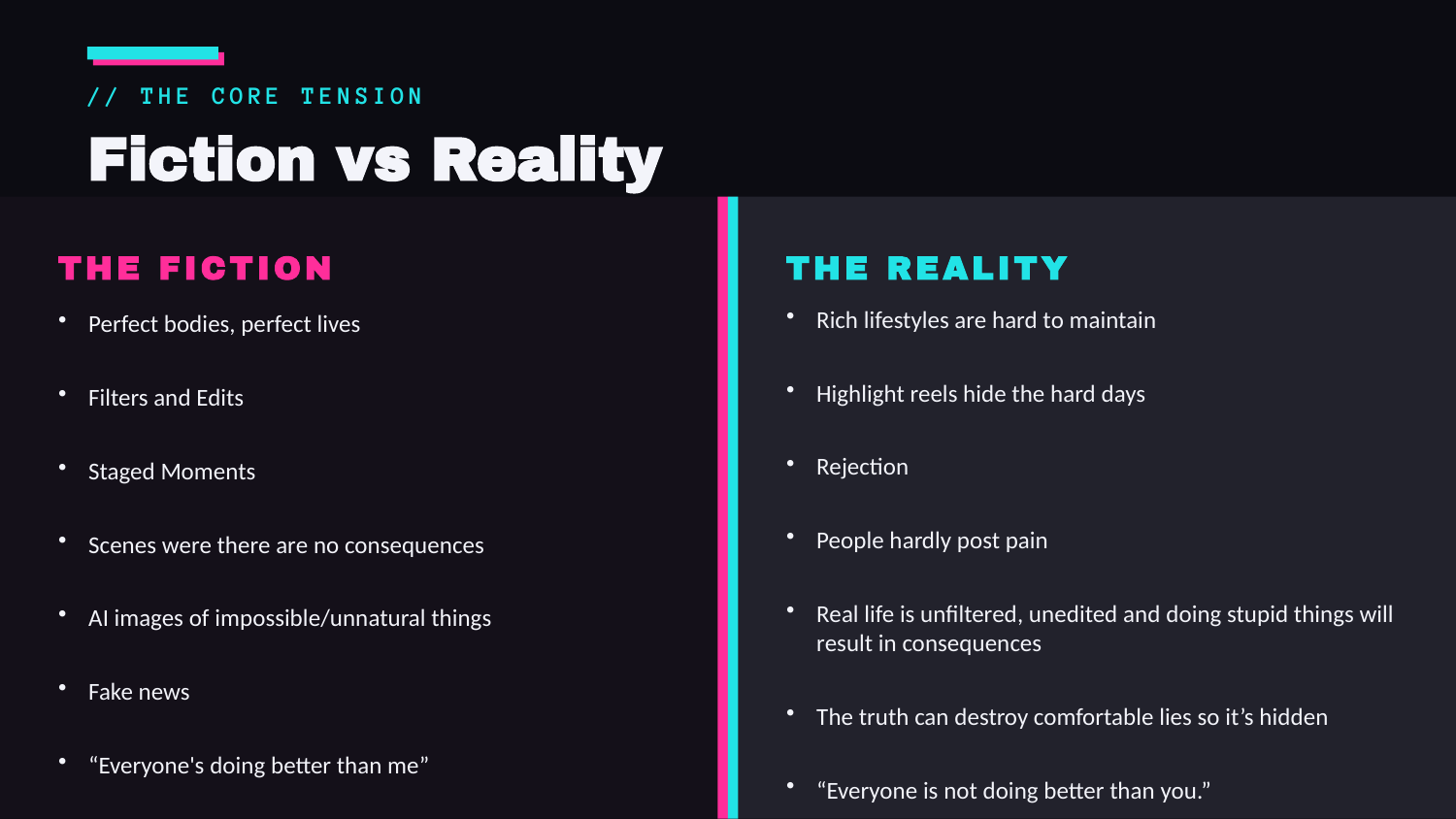

// THE CORE TENSION
Fiction vs Reality

THE FICTION
THE REALITY
Perfect bodies, perfect lives
Filters and Edits
Staged Moments
Scenes were there are no consequences
AI images of impossible/unnatural things
Fake news
“Everyone's doing better than me”
Rich lifestyles are hard to maintain
Highlight reels hide the hard days
Rejection
People hardly post pain
Real life is unfiltered, unedited and doing stupid things will result in consequences
The truth can destroy comfortable lies so it’s hidden
“Everyone is not doing better than you.”